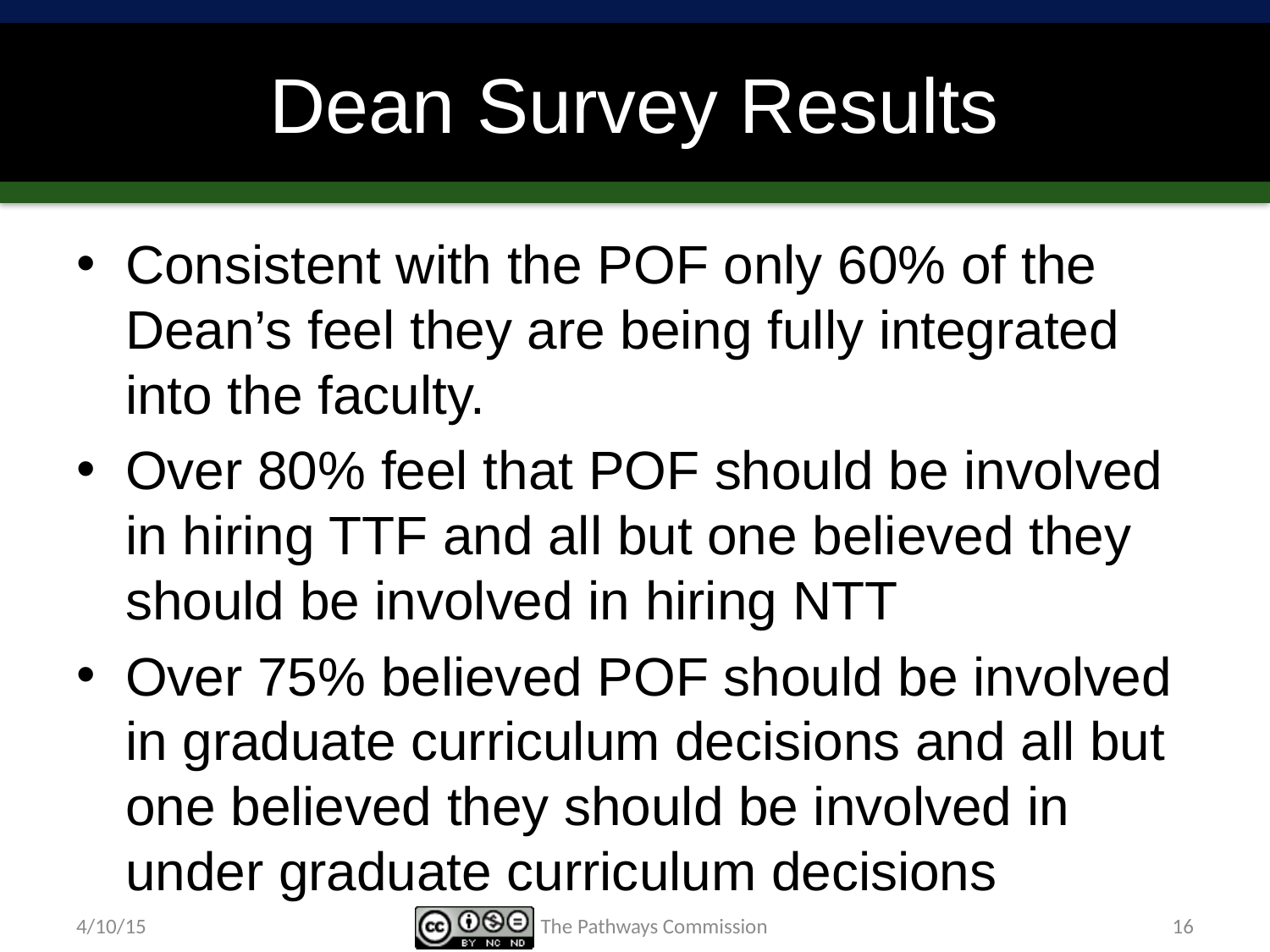

# Dean Survey Results
Consistent with the POF only 60% of the Dean’s feel they are being fully integrated into the faculty.
Over 80% feel that POF should be involved in hiring TTF and all but one believed they should be involved in hiring NTT
Over 75% believed POF should be involved in graduate curriculum decisions and all but one believed they should be involved in under graduate curriculum decisions

4/10/15
The Pathways Commission
16